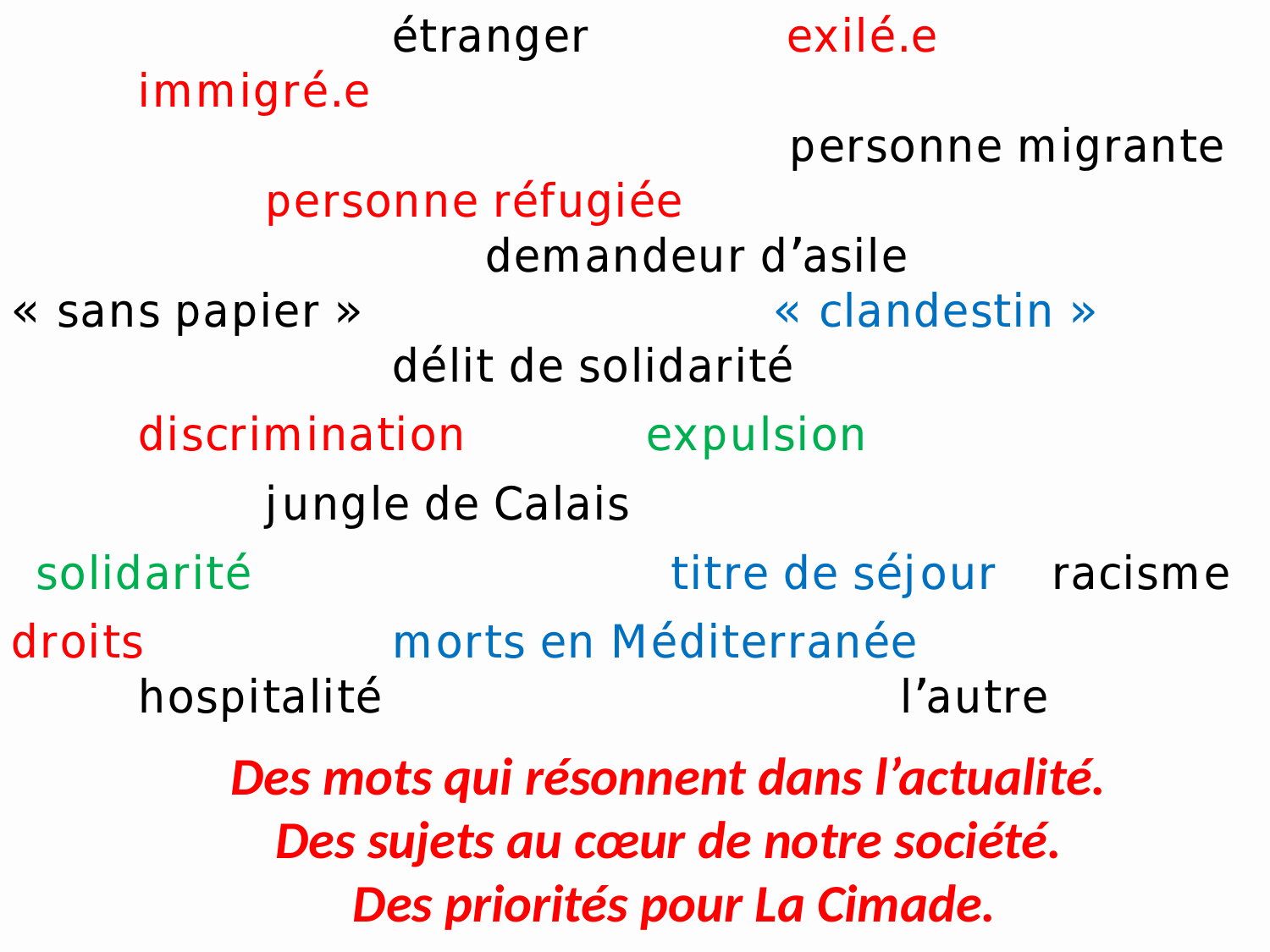

étranger		 exilé.e
	immigré.e
						personne migrante
		personne réfugiée
	demandeur d’asile
« sans papier » 				« clandestin »  				délit de solidarité
	discrimination		expulsion
		jungle de Calais
solidarité 				titre de séjour	racisme
droits     		morts en Méditerranée			hospitalité					l’autre
Des mots qui résonnent dans l’actualité.
Des sujets au cœur de notre société.
Des priorités pour La Cimade.